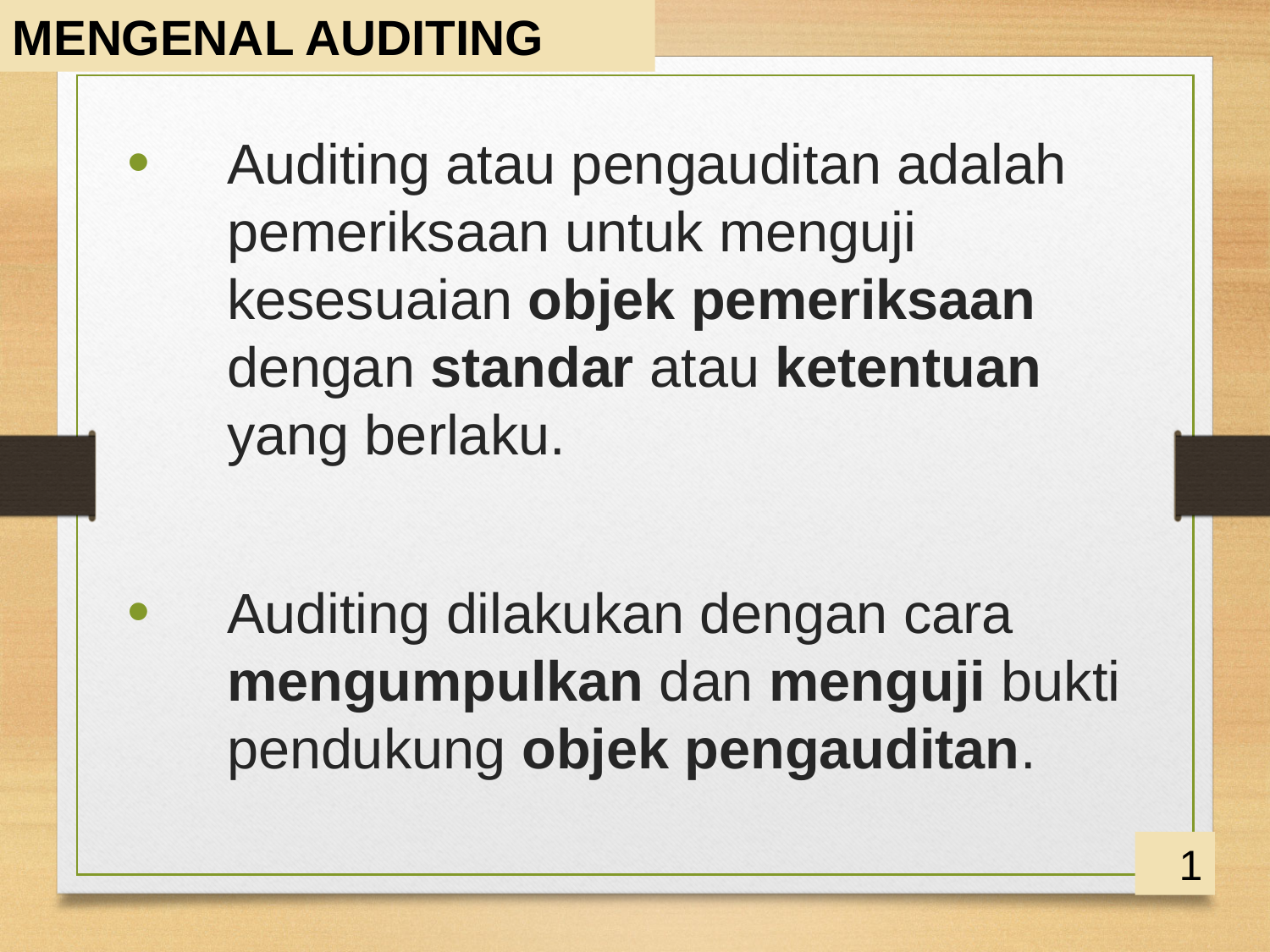

MENGENAL AUDITING
Auditing atau pengauditan adalah pemeriksaan untuk menguji kesesuaian objek pemeriksaan dengan standar atau ketentuan yang berlaku.

Auditing dilakukan dengan cara mengumpulkan dan menguji bukti pendukung objek pengauditan.

1